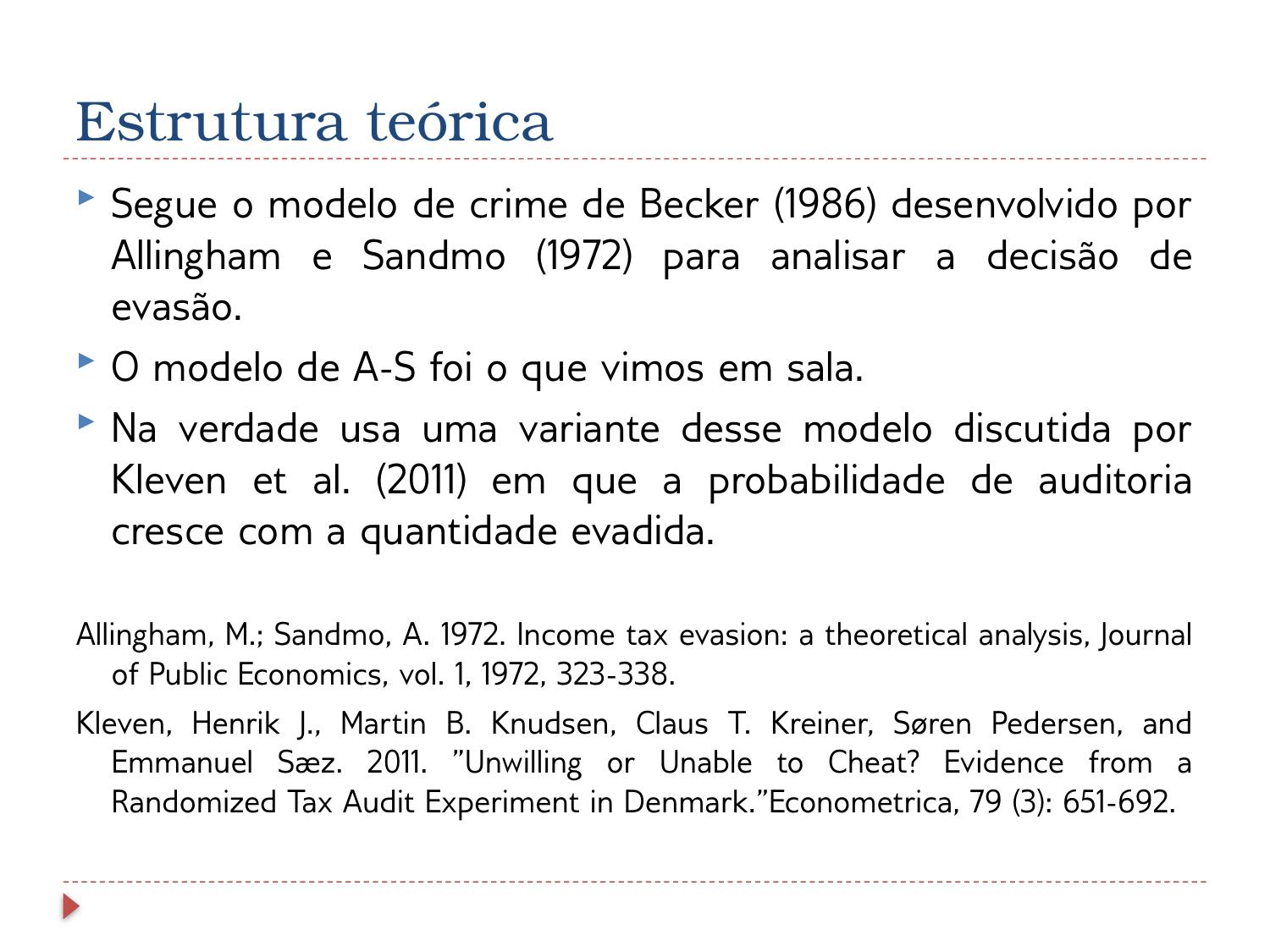

# Estrutura teórica
Segue o modelo de crime de Becker (1986) desenvolvido por Allingham e Sandmo (1972) para analisar a decisão de evasão.
O modelo de A-S foi o que vimos em sala.
Na verdade usa uma variante desse modelo discutida por Kleven et al. (2011) em que a probabilidade de auditoria cresce com a quantidade evadida.

Allingham, M.; Sandmo, A. 1972. Income tax evasion: a theoretical analysis, Journal of Public Economics, vol. 1, 1972, 323-338.
Kleven, Henrik J., Martin B. Knudsen, Claus T. Kreiner, Søren Pedersen, and Emmanuel Saez. 2011. ”Unwilling or Unable to Cheat? Evidence from a Randomized Tax Audit Experiment in Denmark.”Econometrica, 79 (3): 651-692.